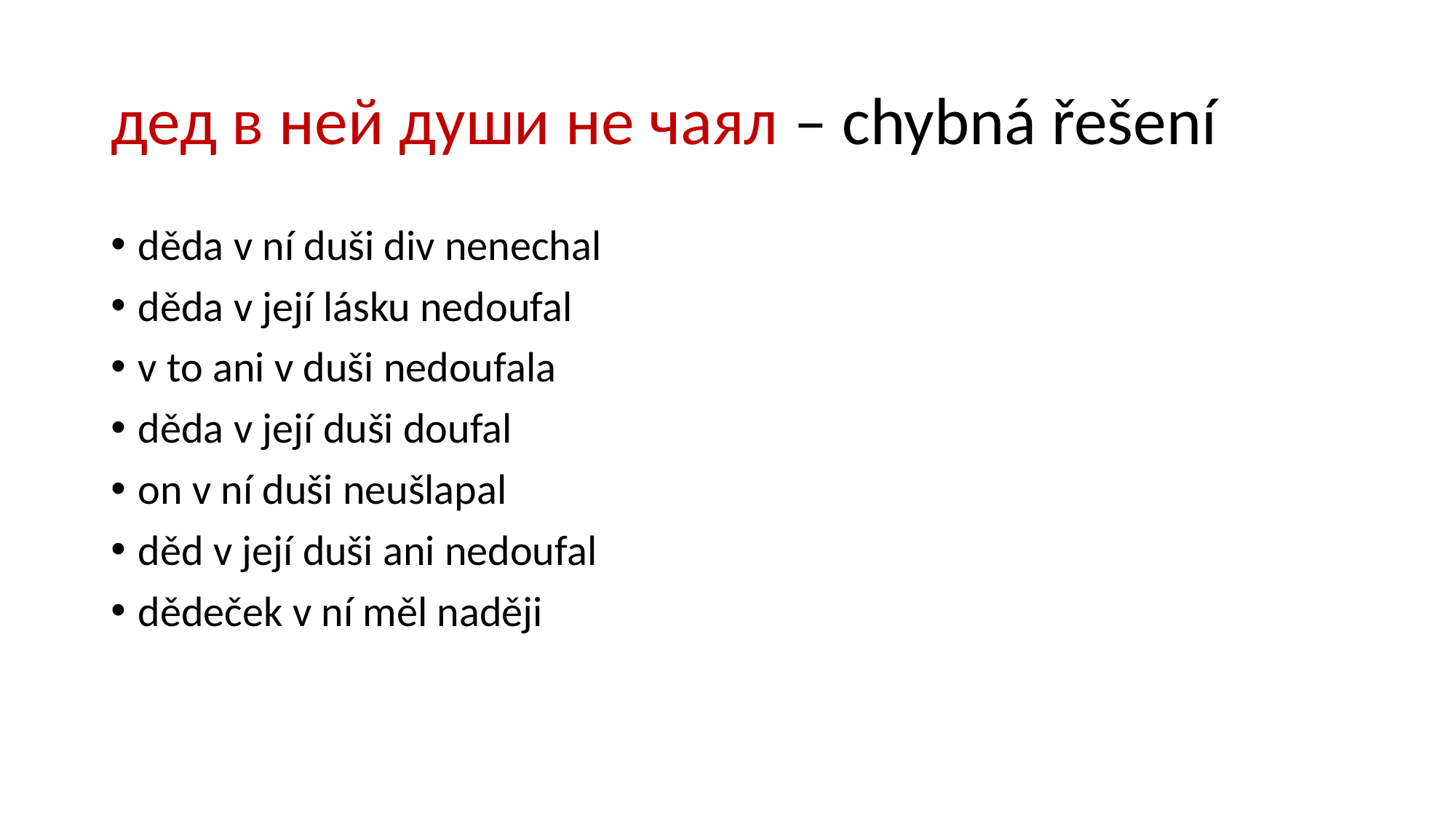

# дед в ней души не чаял – chybná řešení
děda v ní duši div nenechal
děda v její lásku nedoufal
v to ani v duši nedoufala
děda v její duši doufal
on v ní duši neušlapal
děd v její duši ani nedoufal
dědeček v ní měl naději